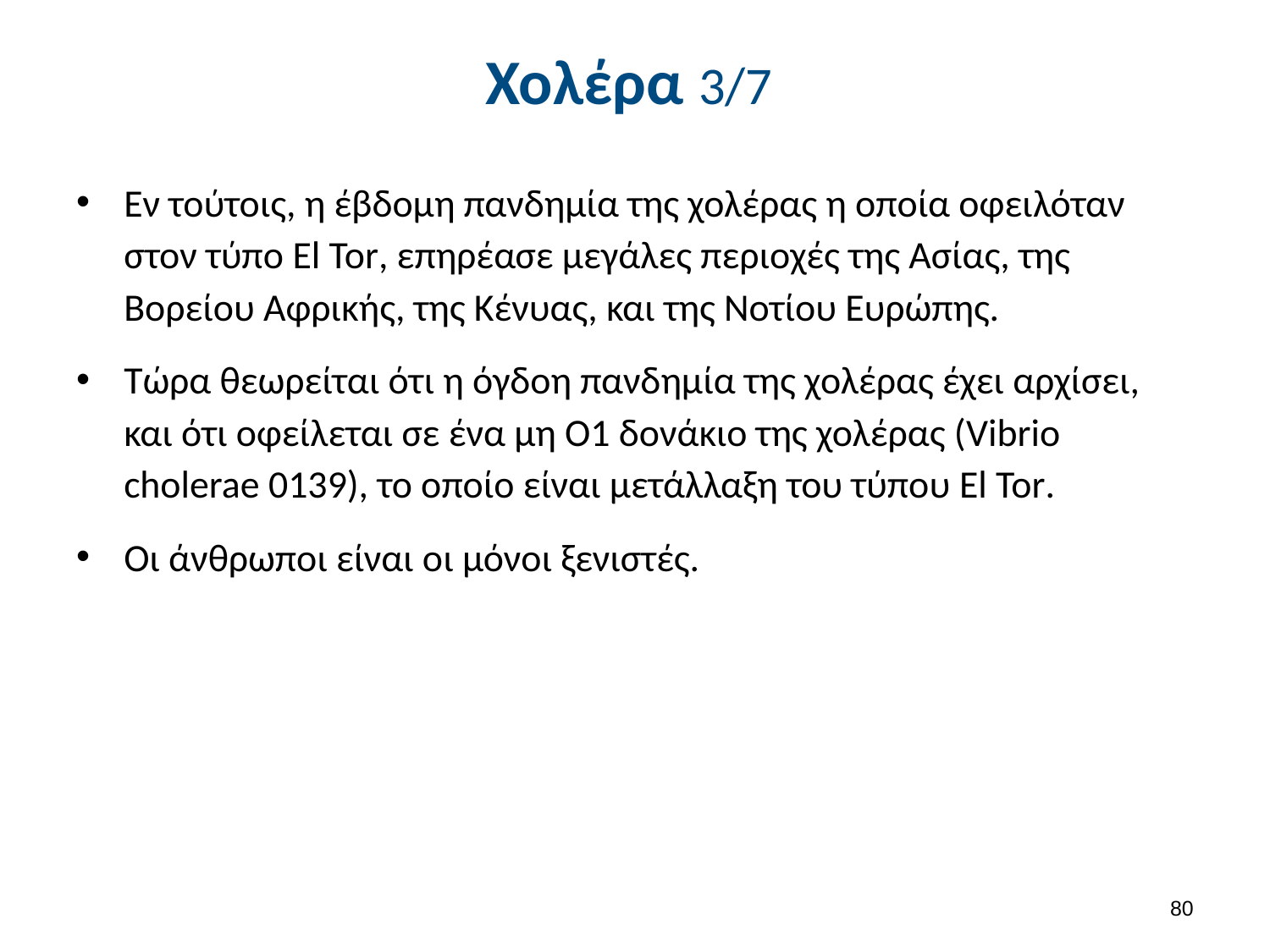

# Χολέρα 3/7
Εν τούτοις, η έβδομη πανδημία της χολέρας η οποία οφειλόταν στον τύπο El Tor, επηρέασε μεγάλες περιοχές της Ασίας, της Βορείου Αφρικής, της Κένυας, και της Νοτίου Ευρώπης.
Τώρα θεωρείται ότι η όγδοη πανδημία της χολέρας έχει αρχίσει, και ότι οφείλεται σε ένα μη Ο1 δονάκιο της χολέρας (Vibrio cholerae 0139), το οποίο είναι μετάλλαξη του τύπου El Tor.
Οι άνθρωποι είναι οι μόνοι ξενιστές.
80